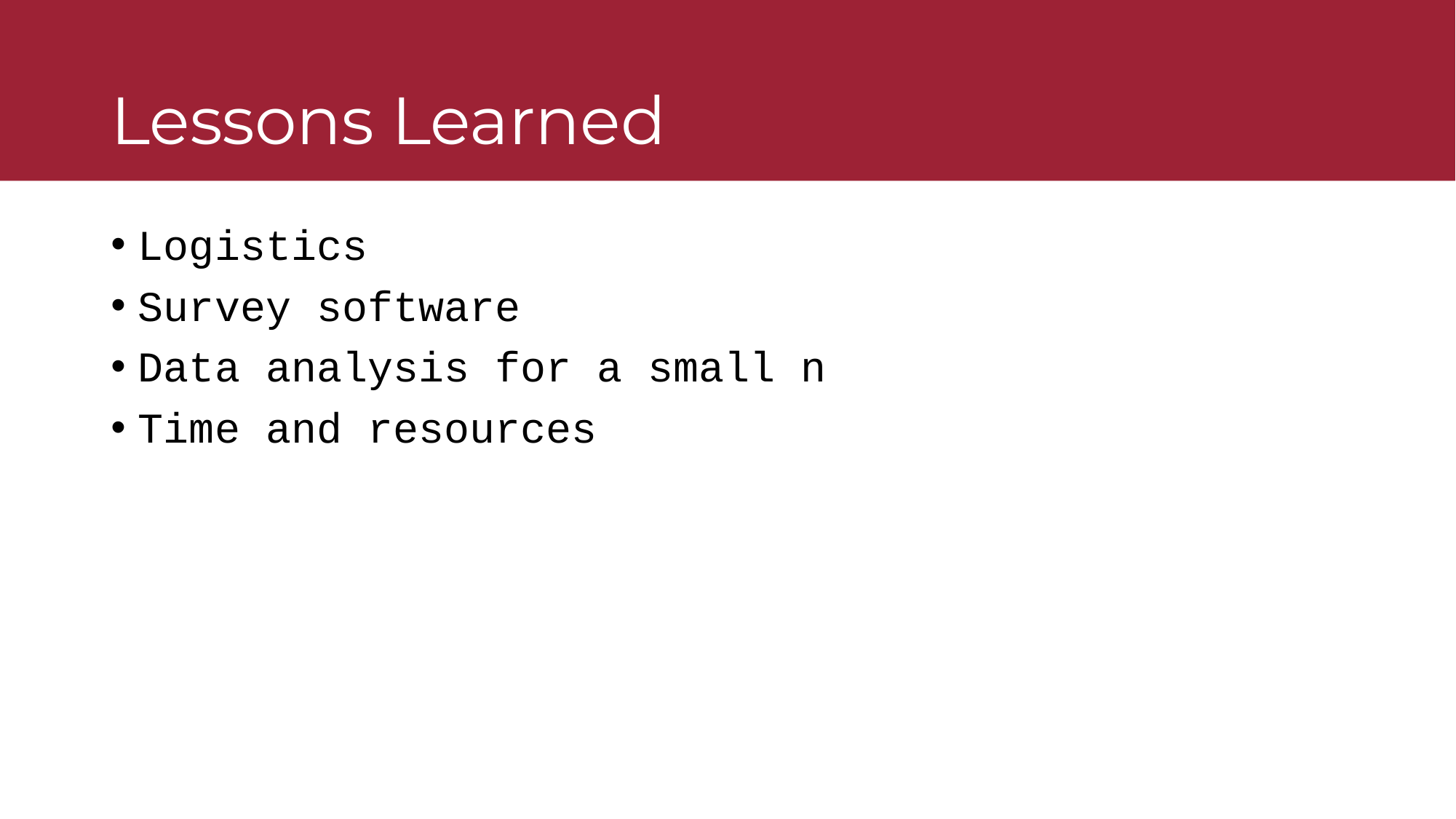

# Lessons Learned
Logistics
Survey software
Data analysis for a small n
Time and resources